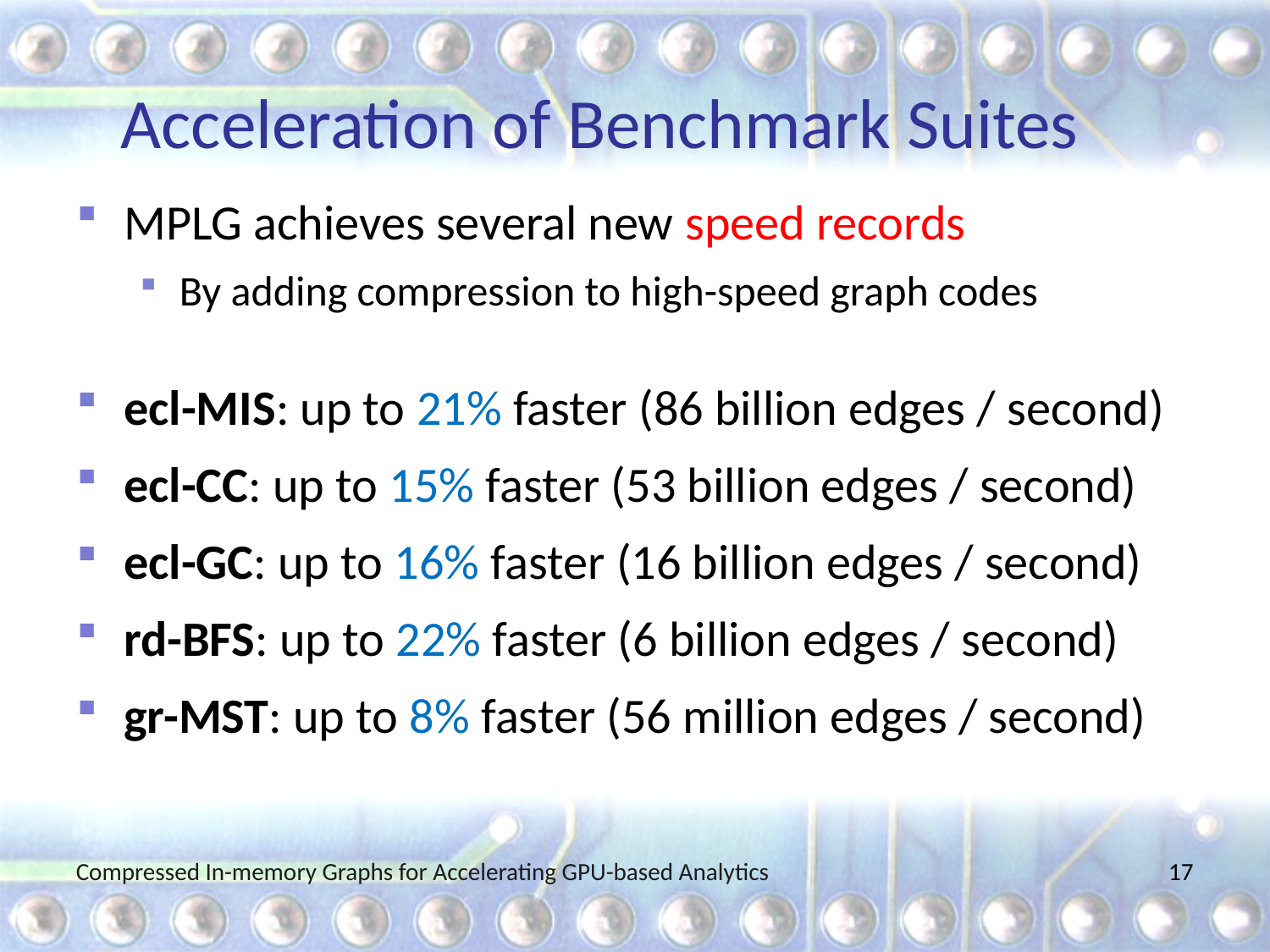

# Acceleration of Benchmark Suites
MPLG achieves several new speed records
By adding compression to high-speed graph codes

ecl-MIS: up to 21% faster (86 billion edges / second)
ecl-CC: up to 15% faster (53 billion edges / second)
ecl-GC: up to 16% faster (16 billion edges / second)
rd-BFS: up to 22% faster (6 billion edges / second)
gr-MST: up to 8% faster (56 million edges / second)
Compressed In-memory Graphs for Accelerating GPU-based Analytics
17